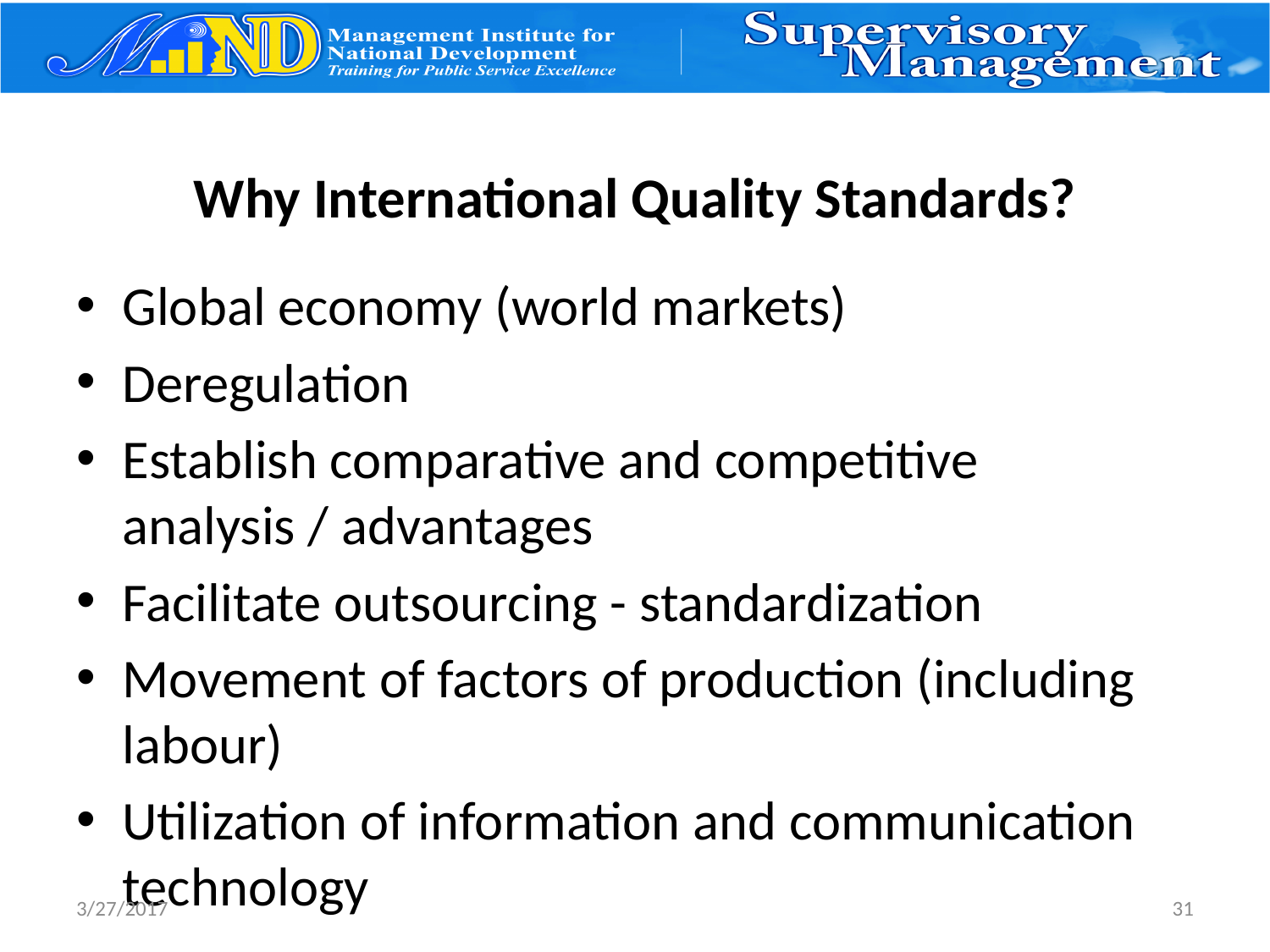

# Why International Quality Standards?
Global economy (world markets)
Deregulation
Establish comparative and competitive analysis / advantages
Facilitate outsourcing - standardization
Movement of factors of production (including labour)
Utilization of information and communication technology
3/27/2017
31